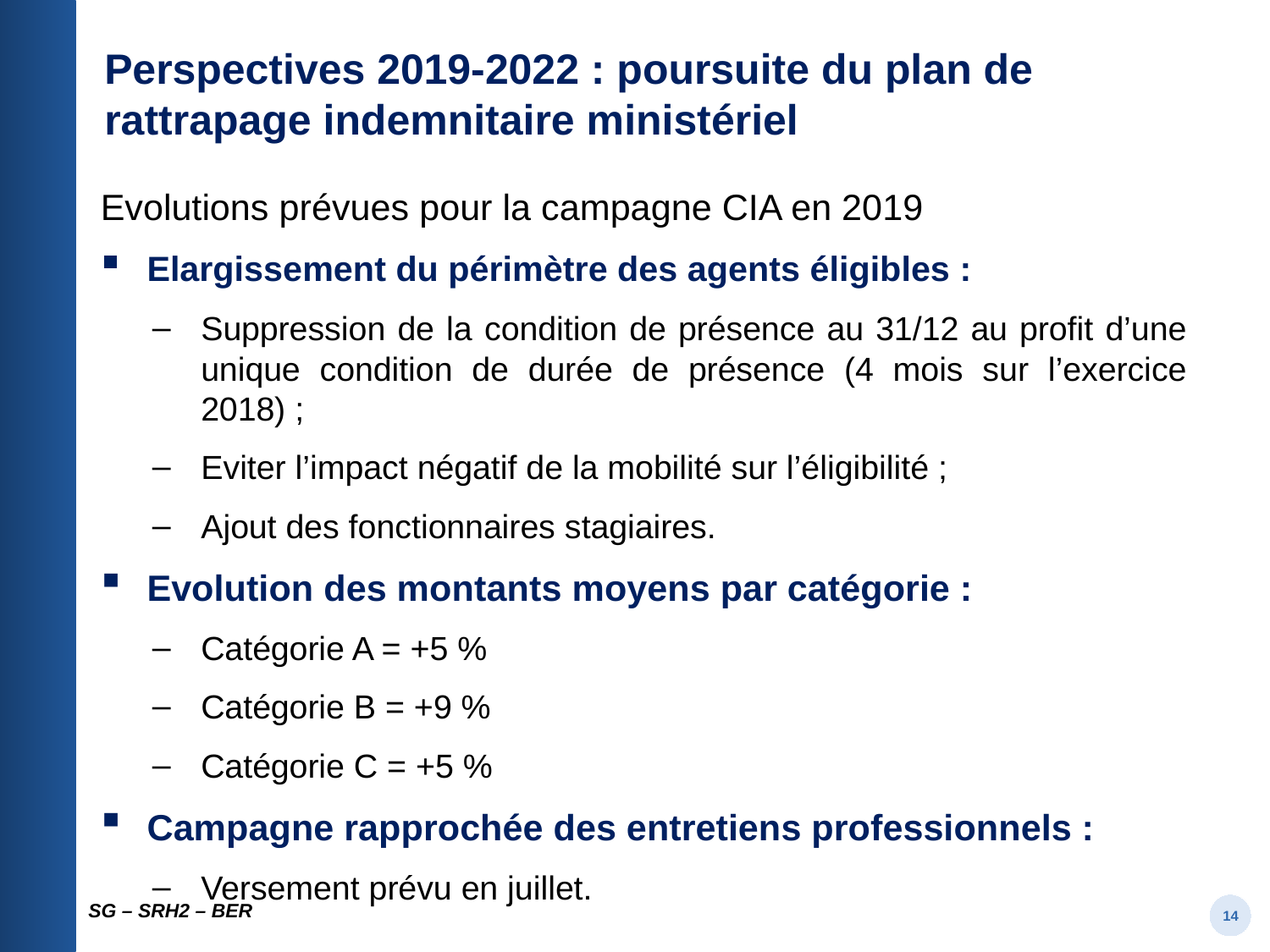

# Perspectives 2019-2022 : poursuite du plan de rattrapage indemnitaire ministériel
Evolutions prévues pour la campagne CIA en 2019
Elargissement du périmètre des agents éligibles :
Suppression de la condition de présence au 31/12 au profit d’une unique condition de durée de présence (4 mois sur l’exercice 2018) ;
Eviter l’impact négatif de la mobilité sur l’éligibilité ;
Ajout des fonctionnaires stagiaires.
Evolution des montants moyens par catégorie :
Catégorie A = +5 %
Catégorie B = +9 %
Catégorie C = +5 %
Campagne rapprochée des entretiens professionnels :
Versement prévu en juillet.